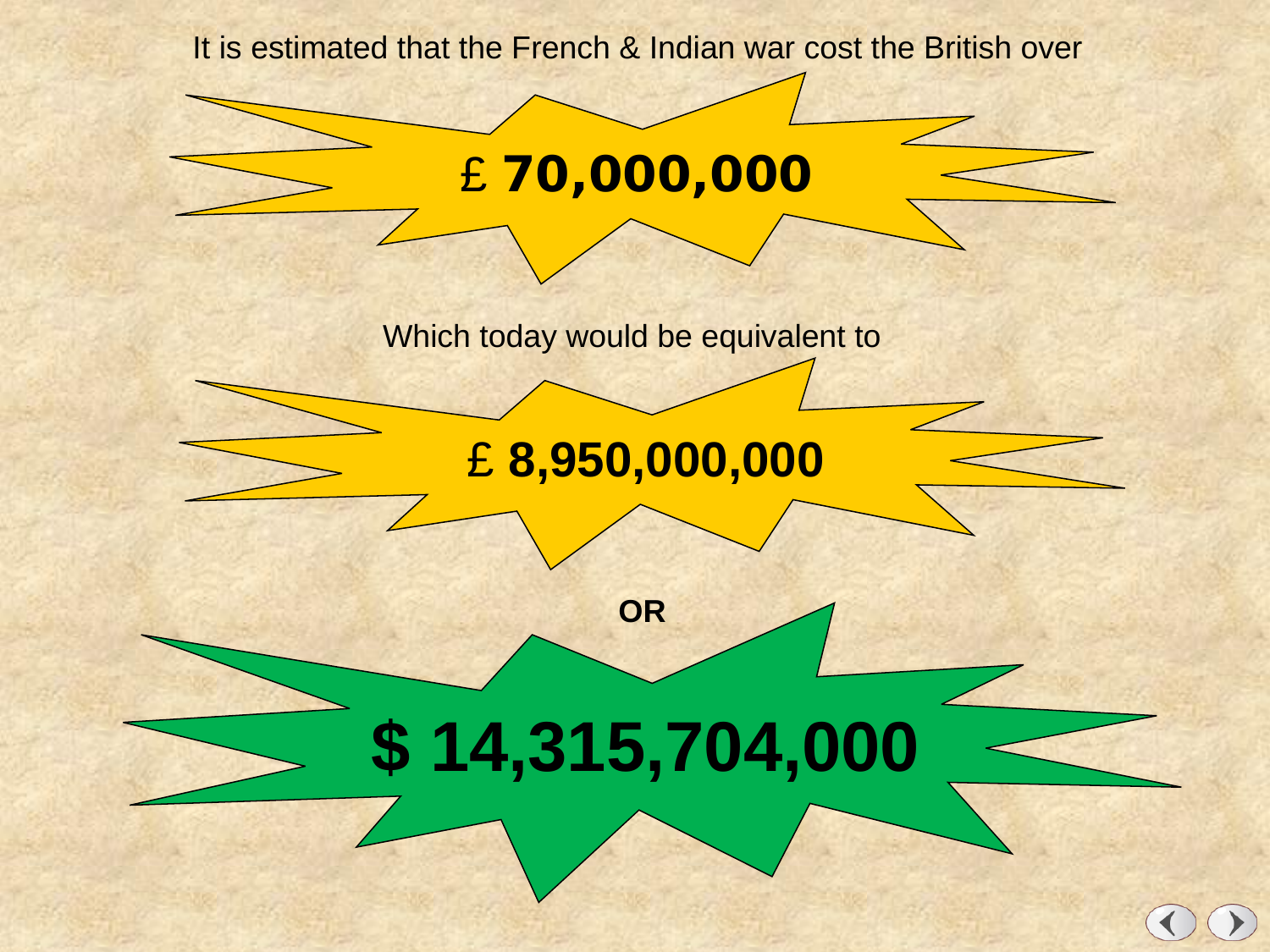

It is estimated that the French & Indian war cost the British over
£ 70,000,000
Which today would be equivalent to
£ 8,950,000,000
OR
$ 14,315,704,000